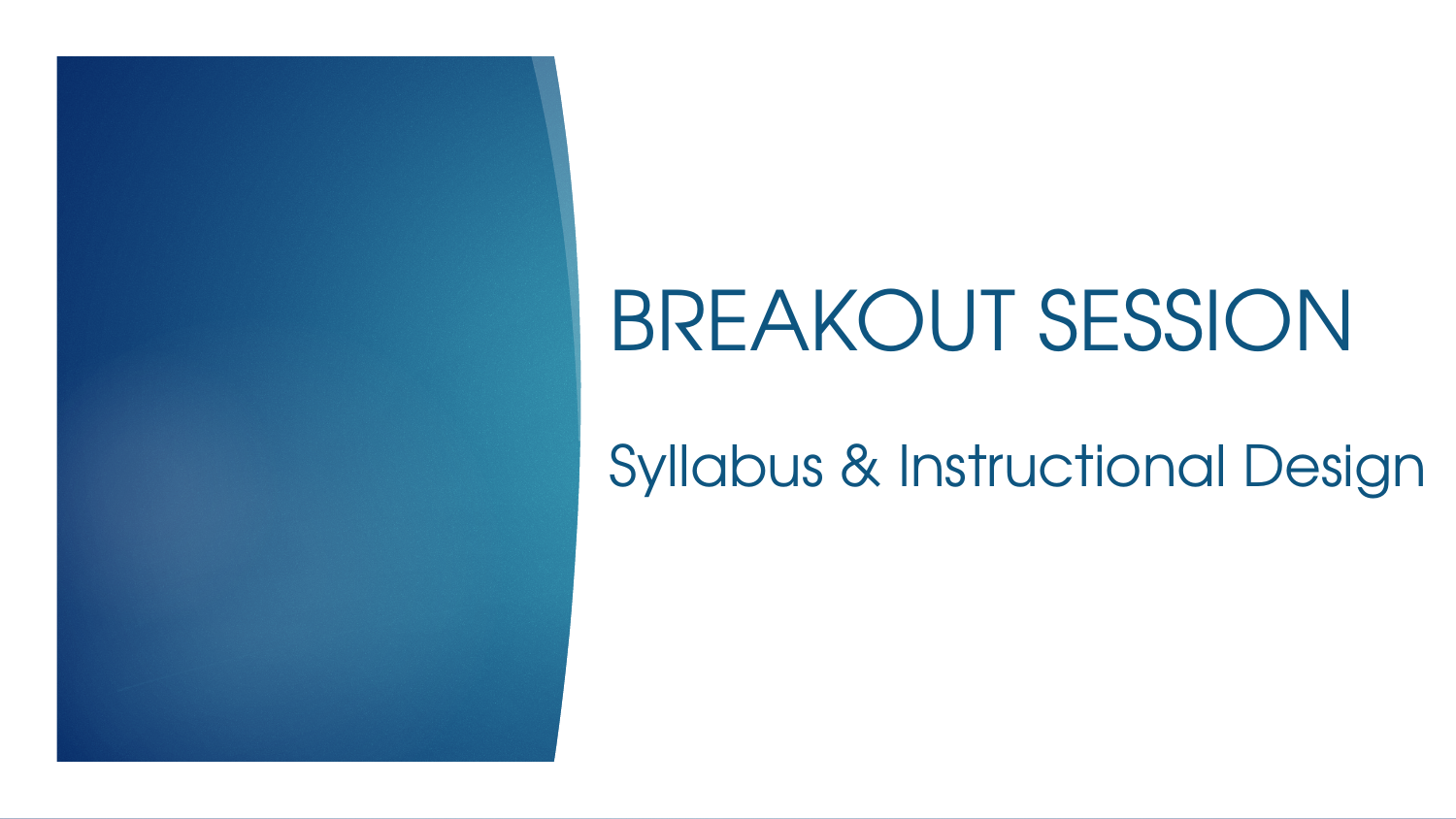

# BREAKOUT SESSION Syllabus & Instructional Design